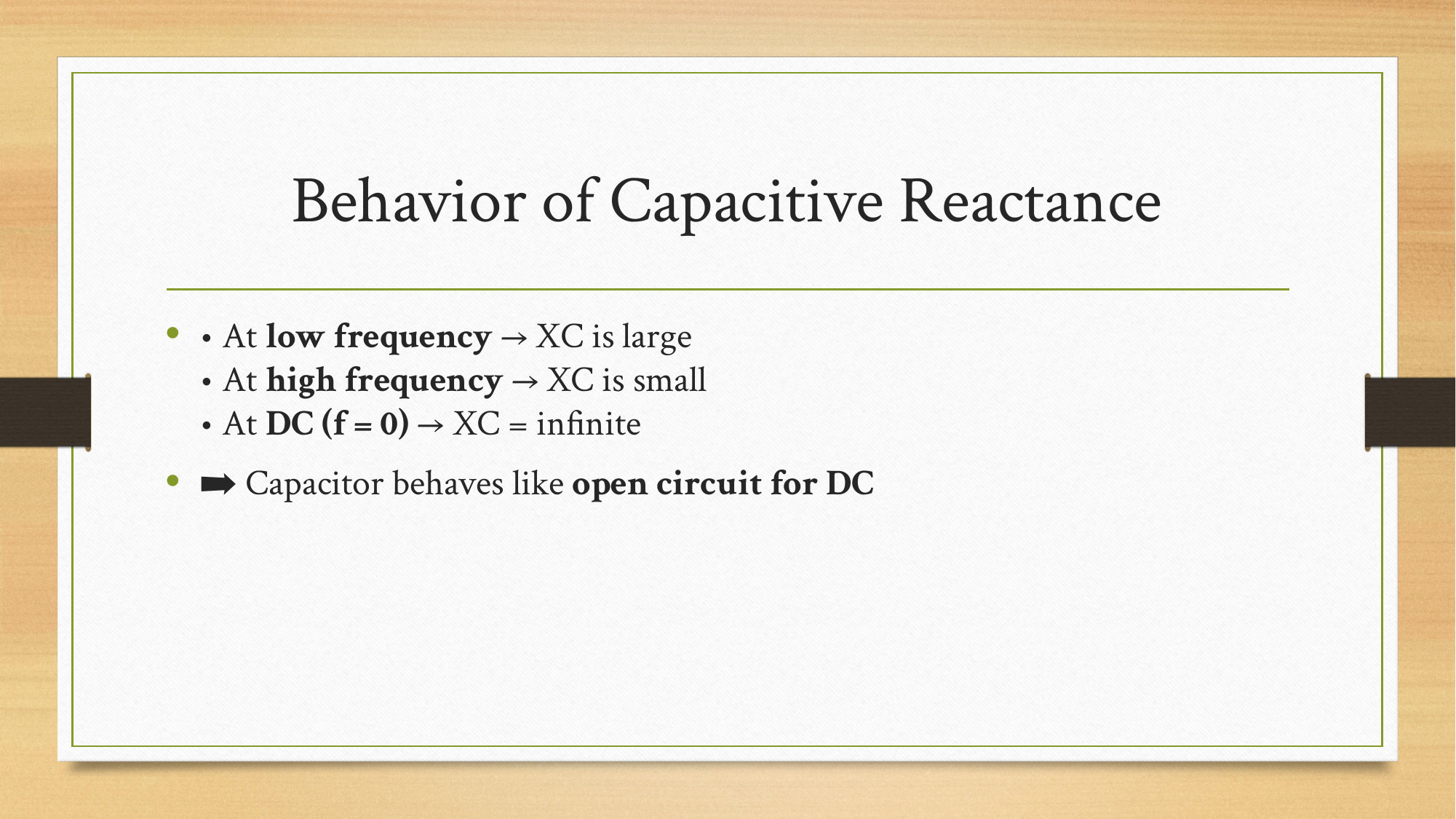

# Behavior of Capacitive Reactance
• At low frequency → XC is large
• At high frequency → XC is small
• At DC (f = 0) → XC = infinite
➡ Capacitor behaves like open circuit for DC